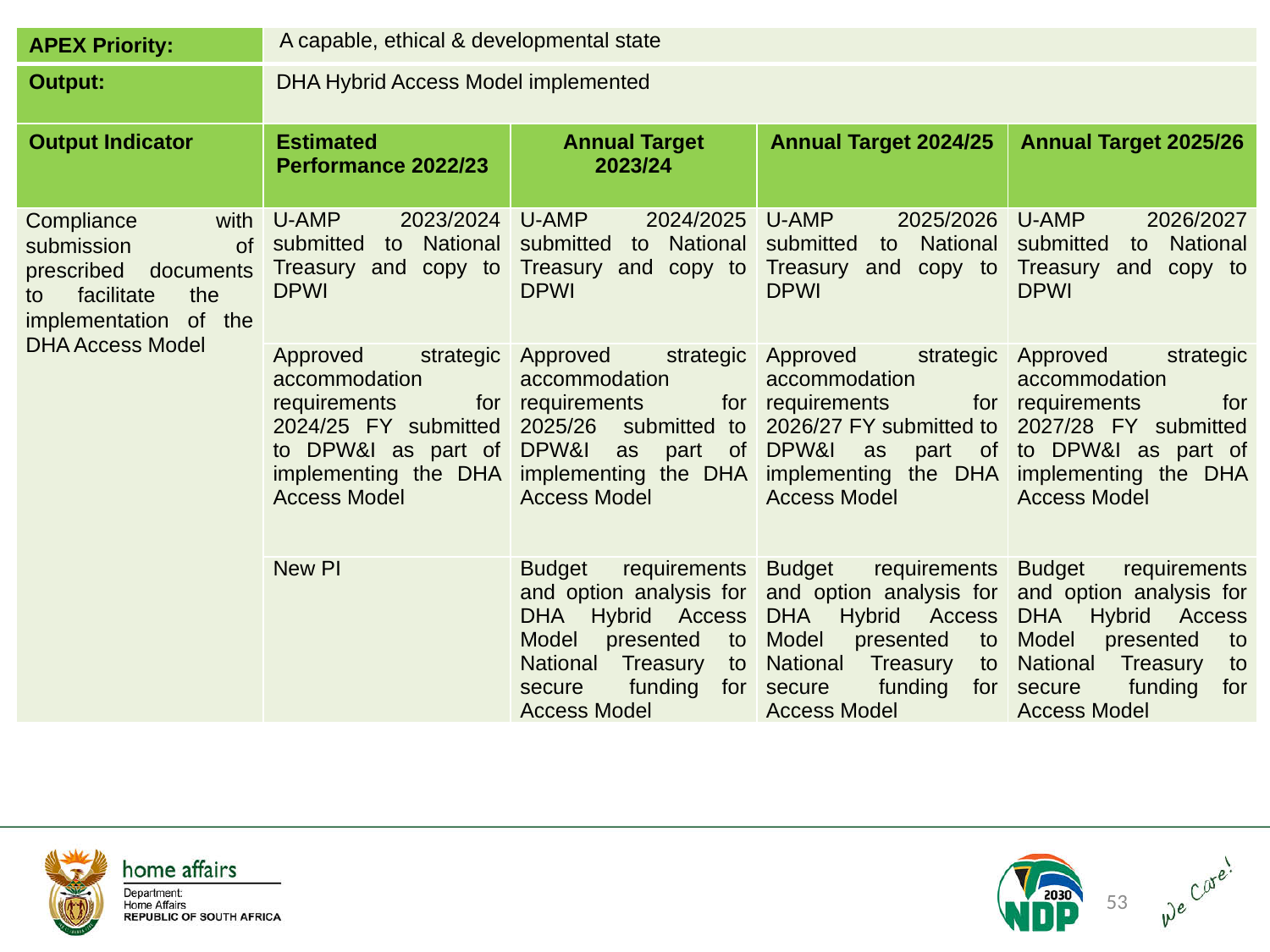

| APEX Priority: | A capable, ethical & developmental state |  |  |  |
| --- | --- | --- | --- | --- |
| Output: | DHA Hybrid Access Model implemented |  |  |  |
| Output Indicator | Estimated Performance 2022/23 | Annual Target 2023/24 | Annual Target 2024/25 | Annual Target 2025/26 |
| Compliance with submission of prescribed documents to facilitate the implementation of the DHA Access Model | U-AMP 2023/2024 submitted to National Treasury and copy to DPWI | U-AMP 2024/2025 submitted to National Treasury and copy to DPWI | U-AMP 2025/2026 submitted to National Treasury and copy to DPWI | U-AMP 2026/2027 submitted to National Treasury and copy to DPWI |
|  | Approved strategic accommodation requirements for 2024/25 FY submitted to DPW&I as part of implementing the DHA Access Model | Approved strategic accommodation requirements for 2025/26 submitted to DPW&I as part of implementing the DHA Access Model | Approved strategic accommodation requirements for 2026/27 FY submitted to DPW&I as part of implementing the DHA Access Model | Approved strategic accommodation requirements for 2027/28 FY submitted to DPW&I as part of implementing the DHA Access Model |
|  | New PI | Budget requirements and option analysis for DHA Hybrid Access Model presented to National Treasury to secure funding for Access Model | Budget requirements and option analysis for DHA Hybrid Access Model presented to National Treasury to secure funding for Access Model | Budget requirements and option analysis for DHA Hybrid Access Model presented to National Treasury to secure funding for Access Model |
53